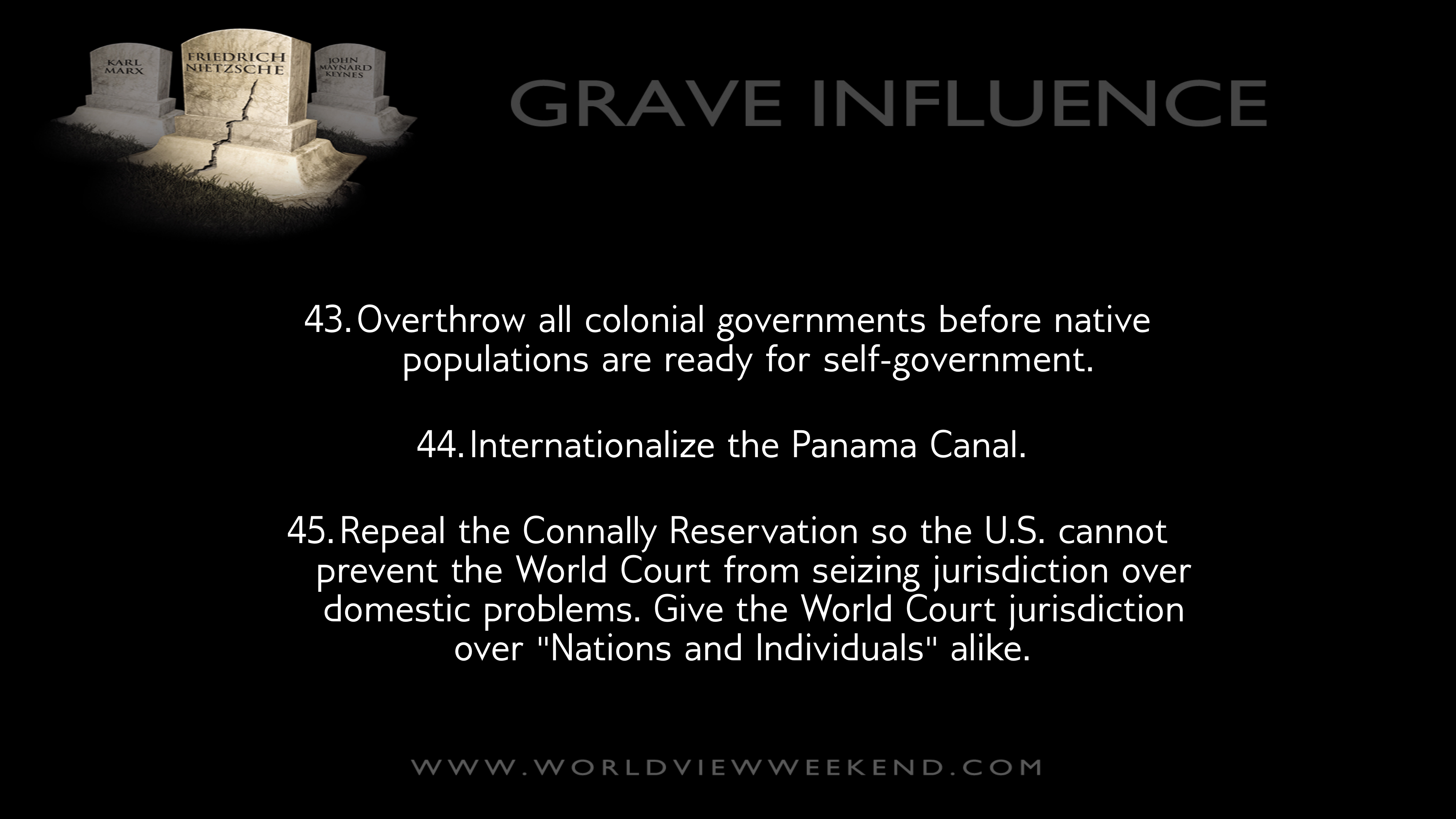

43.	Overthrow all colonial governments before native populations are ready for self-government.
44.	Internationalize the Panama Canal.
45.	Repeal the Connally Reservation so the U.S. cannot prevent the World Court from seizing jurisdiction over domestic problems. Give the World Court jurisdiction over "Nations and Individuals" alike.